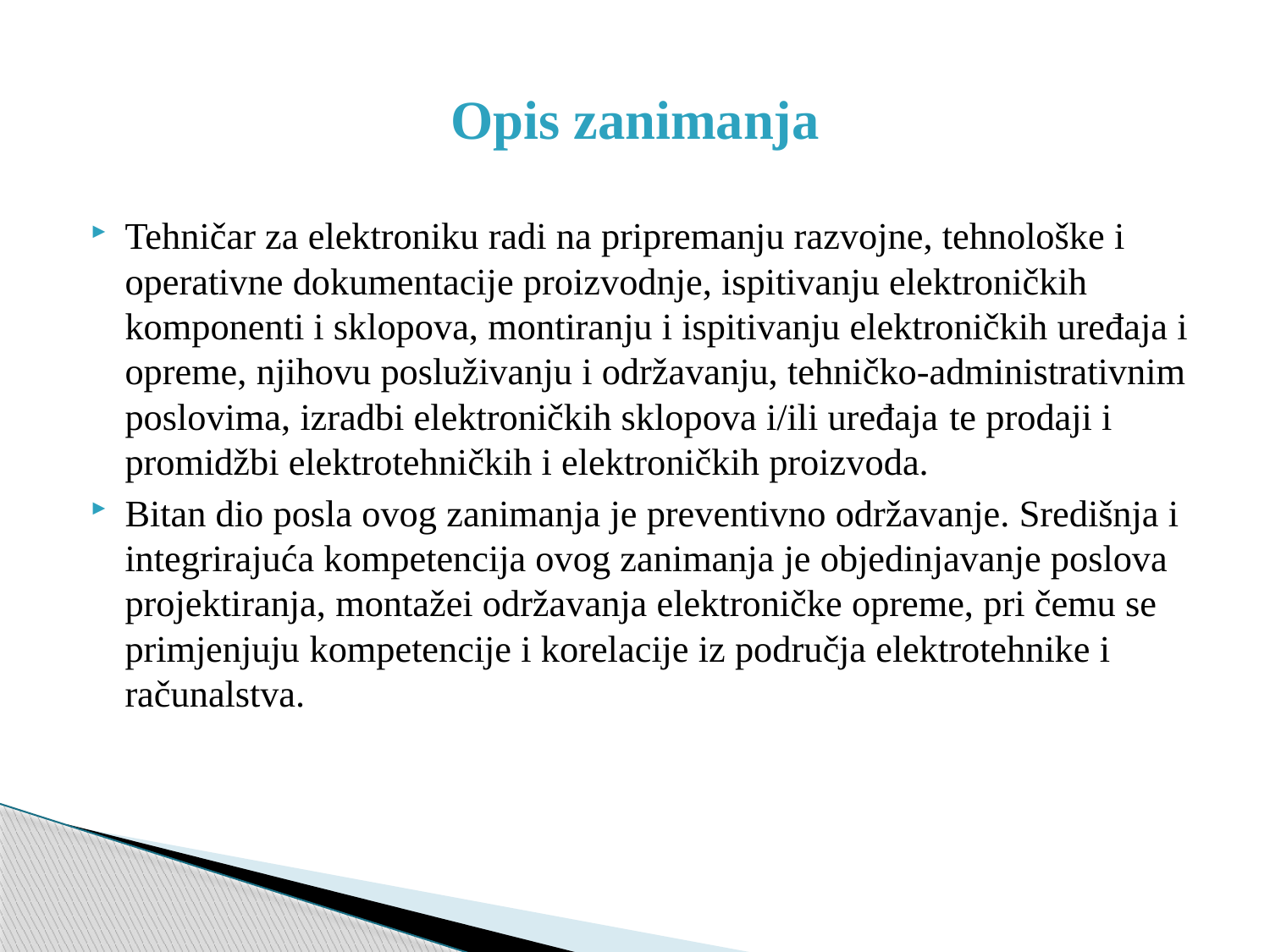

# Opis zanimanja
Tehničar za elektroniku radi na pripremanju razvojne, tehnološke i operativne dokumentacije proizvodnje, ispitivanju elektroničkih komponenti i sklopova, montiranju i ispitivanju elektroničkih uređaja i opreme, njihovu posluživanju i održavanju, tehničko-administrativnim poslovima, izradbi elektroničkih sklopova i/ili uređaja te prodaji i promidžbi elektrotehničkih i elektroničkih proizvoda.
Bitan dio posla ovog zanimanja je preventivno održavanje. Središnja i integrirajuća kompetencija ovog zanimanja je objedinjavanje poslova projektiranja, montažei održavanja elektroničke opreme, pri čemu se primjenjuju kompetencije i korelacije iz područja elektrotehnike i računalstva.